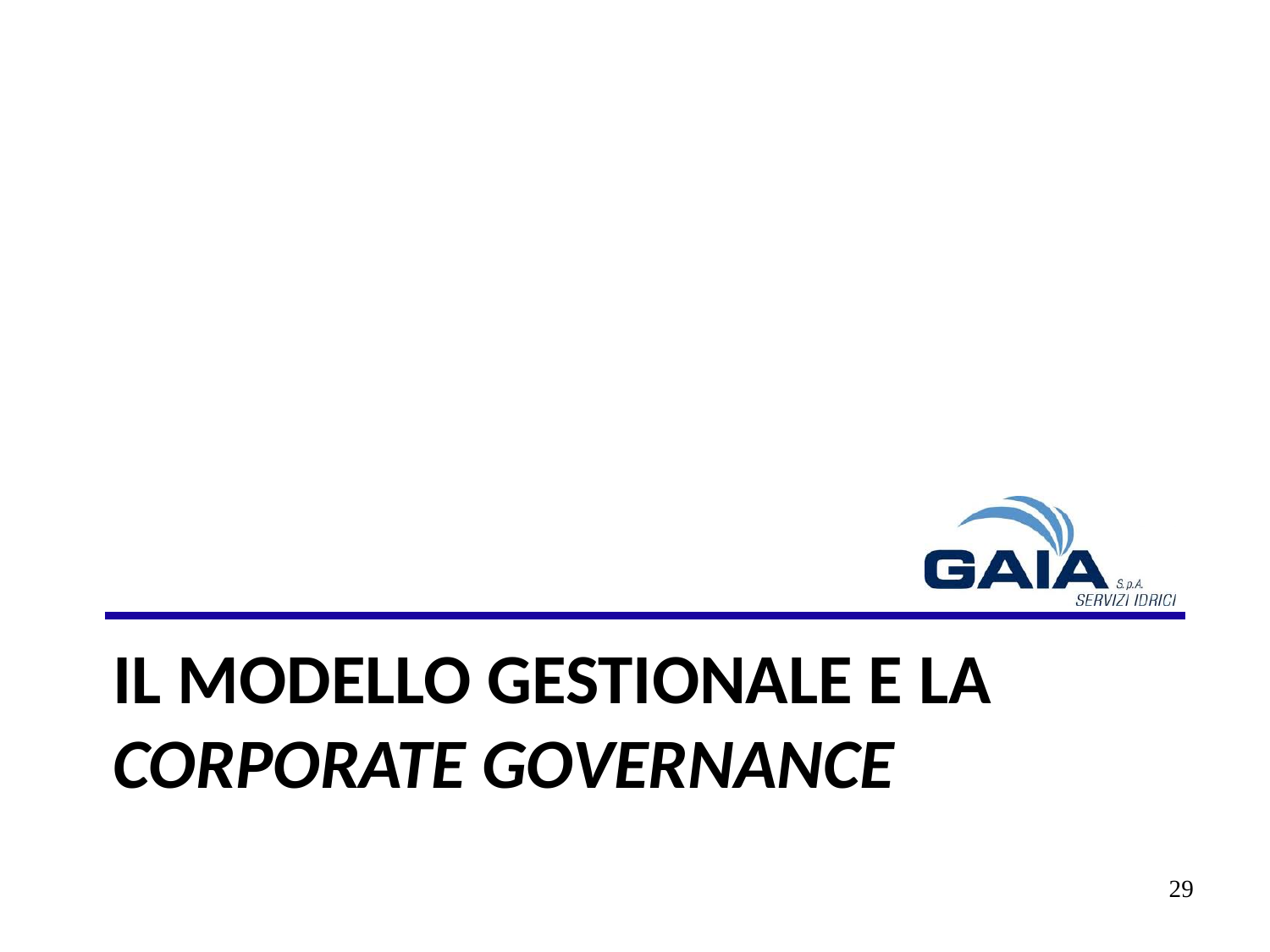

# Il modello gestionale e la corporate governance
29